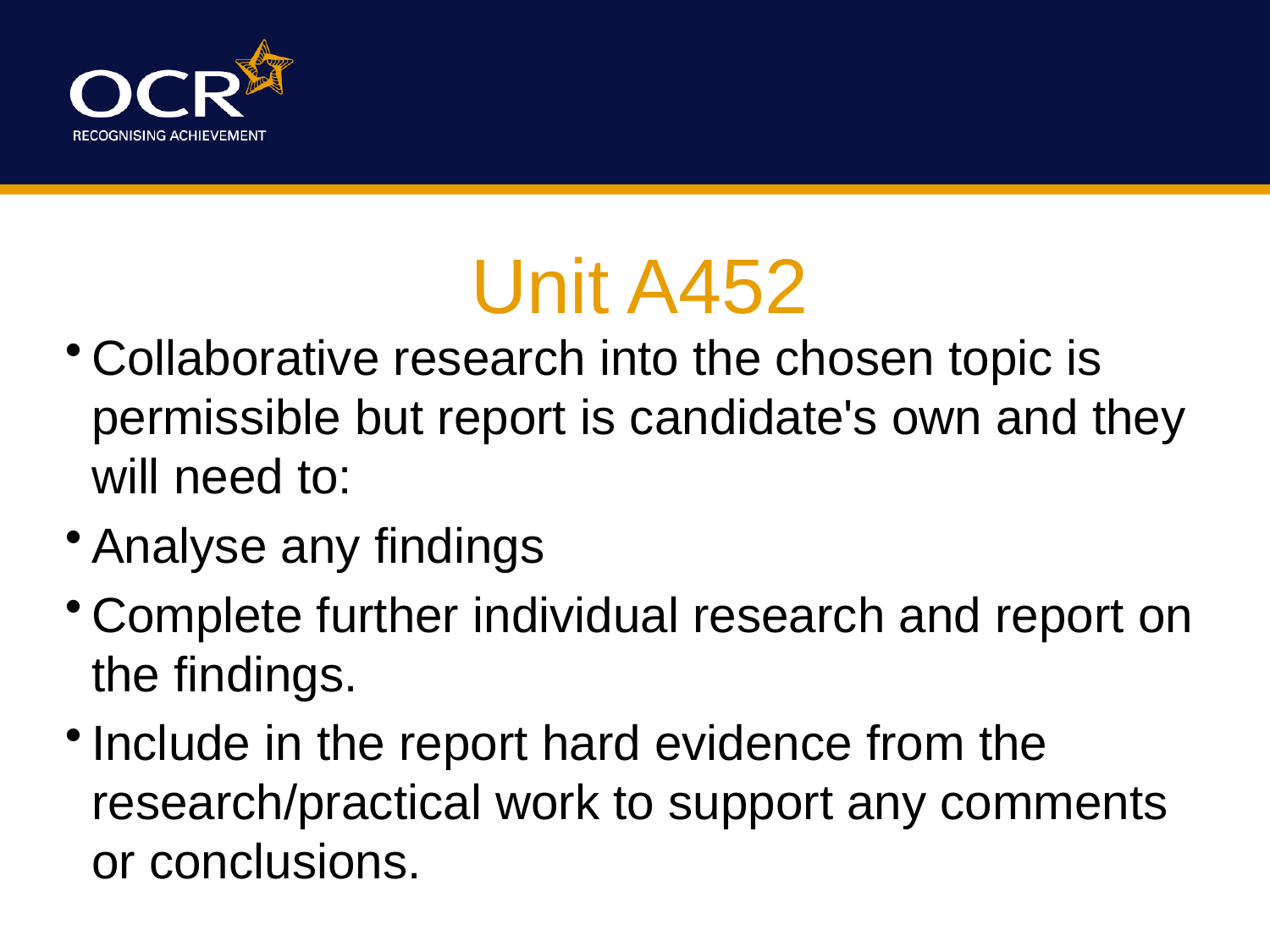

Unit A452
Collaborative research into the chosen topic is permissible but report is candidate's own and they will need to:
Analyse any findings
Complete further individual research and report on the findings.
Include in the report hard evidence from the research/practical work to support any comments or conclusions.